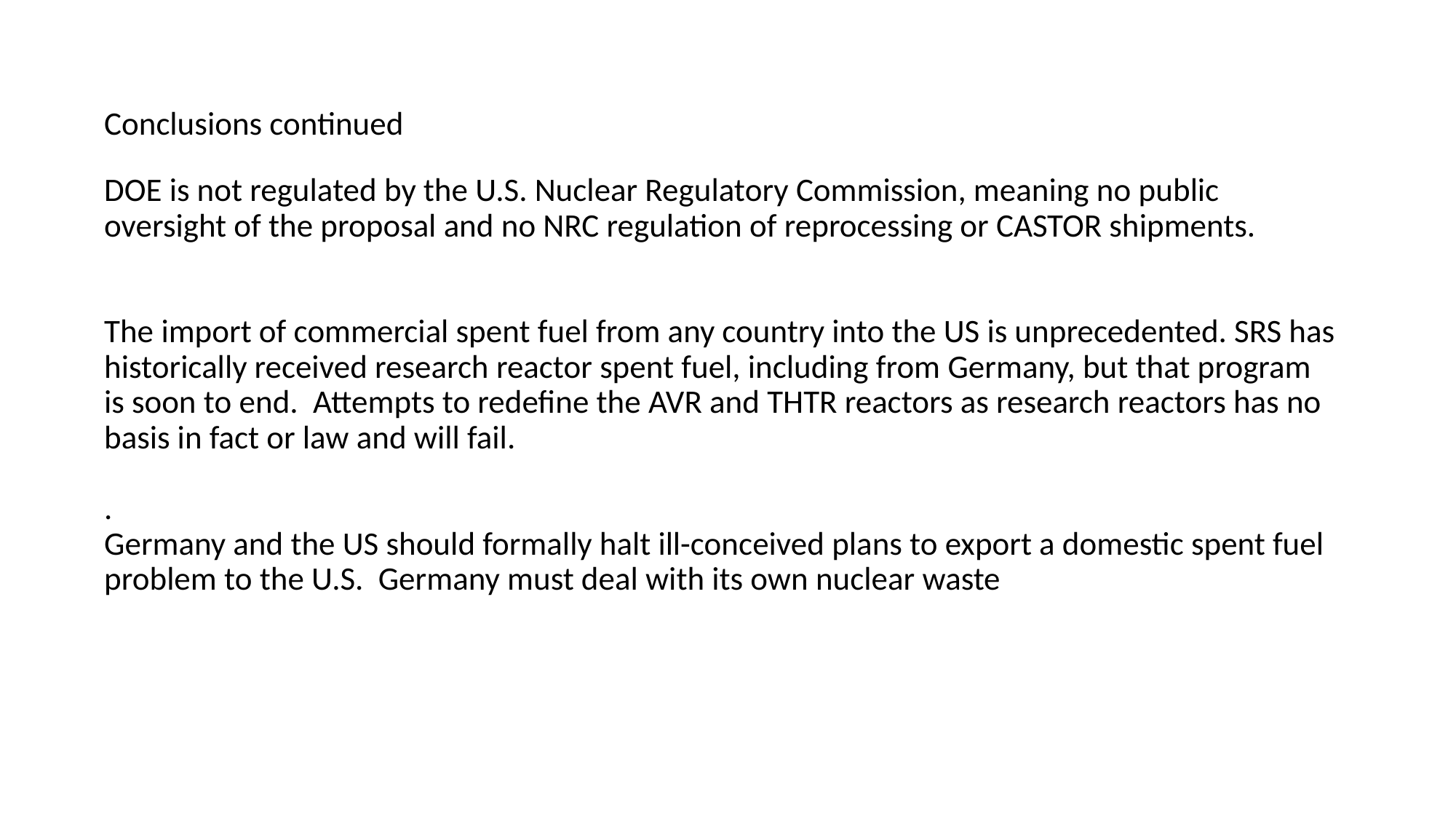

# Conclusions continued DOE is not regulated by the U.S. Nuclear Regulatory Commission, meaning no public oversight of the proposal and no NRC regulation of reprocessing or CASTOR shipments.   The import of commercial spent fuel from any country into the US is unprecedented. SRS has historically received research reactor spent fuel, including from Germany, but that program is soon to end.  Attempts to redefine the AVR and THTR reactors as research reactors has no basis in fact or law and will fail. . Germany and the US should formally halt ill-conceived plans to export a domestic spent fuel problem to the U.S.  Germany must deal with its own nuclear waste